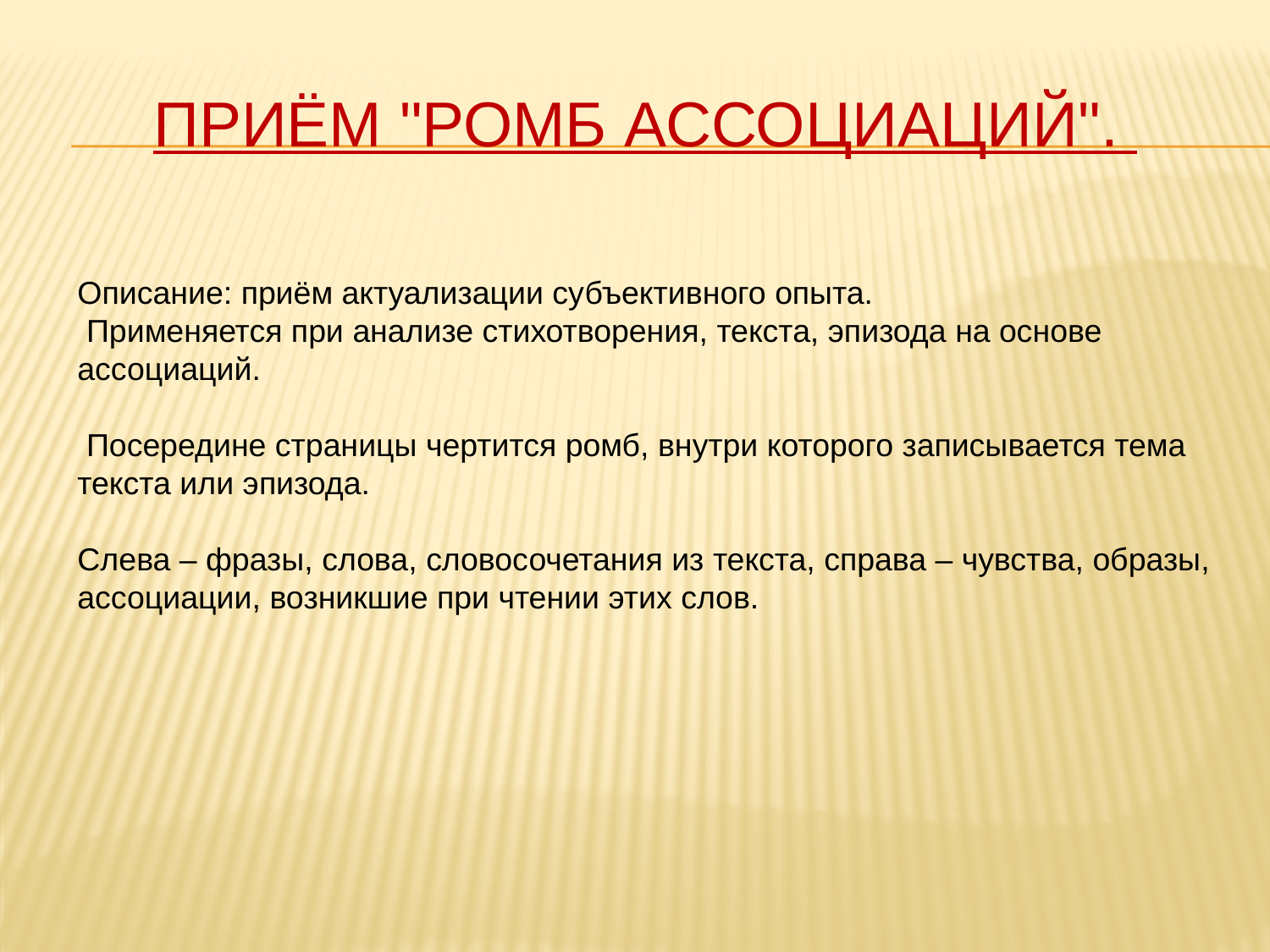

# Приём "Ромб ассоциаций".
Описание: приём актуализации субъективного опыта.
 Применяется при анализе стихотворения, текста, эпизода на основе ассоциаций.

 Посередине страницы чертится ромб, внутри которого записывается тема текста или эпизода.

Слева – фразы, слова, словосочетания из текста, справа – чувства, образы, ассоциации, возникшие при чтении этих слов.